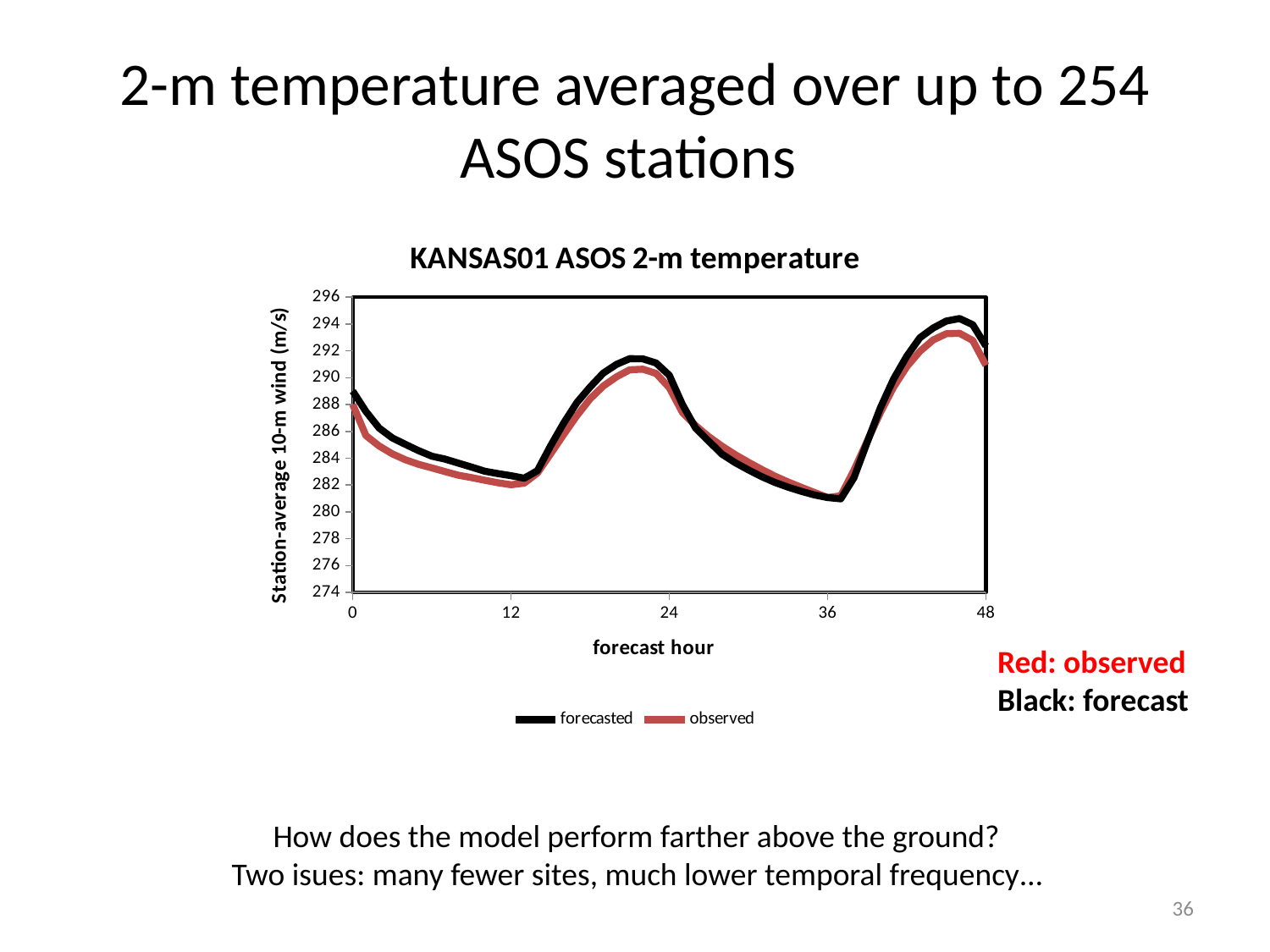

# 2-m temperature averaged over up to 254 ASOS stations

### Chart: KANSAS01 ASOS 2-m temperature

| Category |  |  |
|---|---|---|
Red: observed
Black: forecast
How does the model perform farther above the ground?
Two isues: many fewer sites, much lower temporal frequency…
36